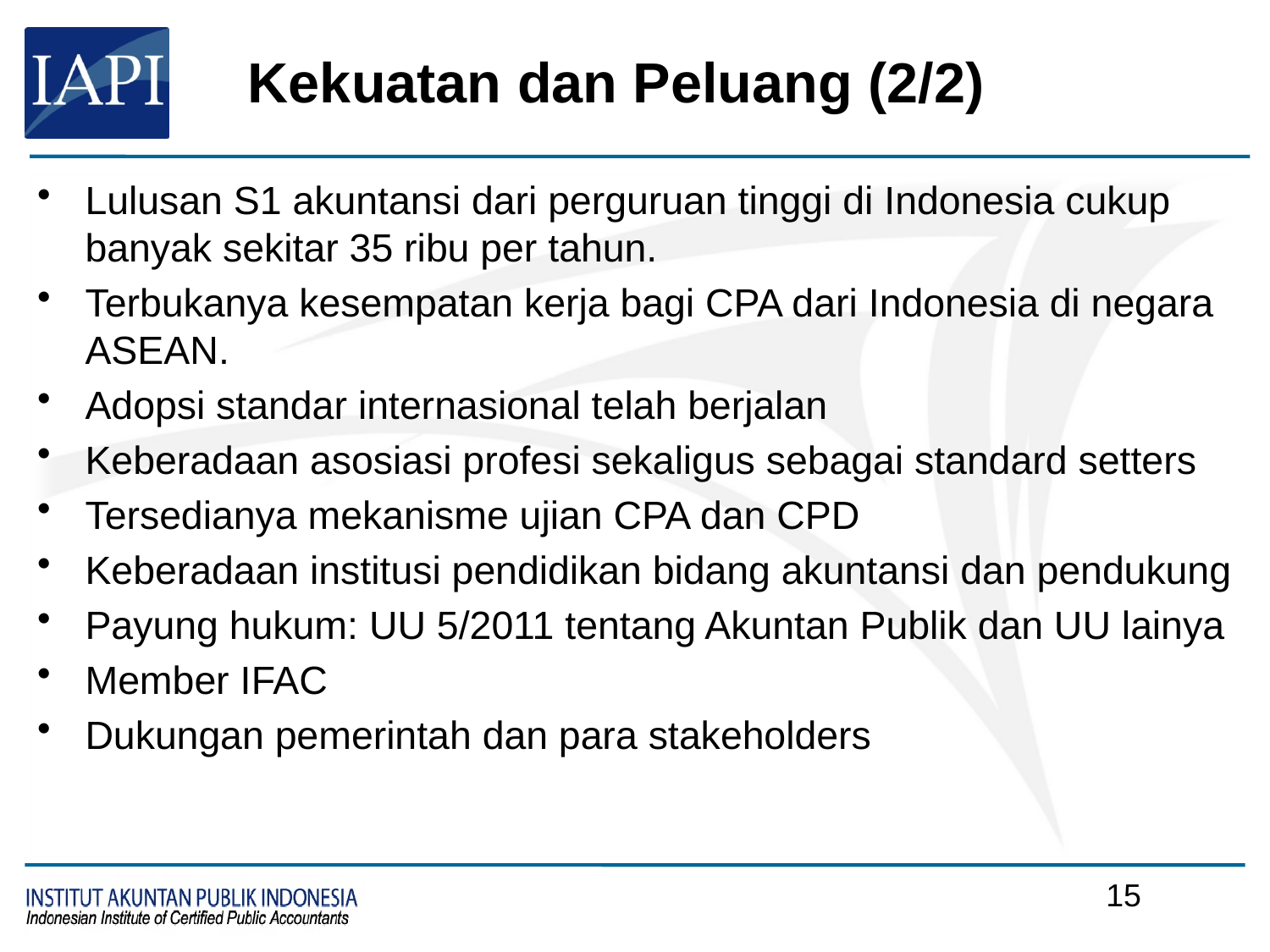

# Kekuatan dan Peluang (2/2)
Lulusan S1 akuntansi dari perguruan tinggi di Indonesia cukup banyak sekitar 35 ribu per tahun.
Terbukanya kesempatan kerja bagi CPA dari Indonesia di negara ASEAN.
Adopsi standar internasional telah berjalan
Keberadaan asosiasi profesi sekaligus sebagai standard setters
Tersedianya mekanisme ujian CPA dan CPD
Keberadaan institusi pendidikan bidang akuntansi dan pendukung
Payung hukum: UU 5/2011 tentang Akuntan Publik dan UU lainya
Member IFAC
Dukungan pemerintah dan para stakeholders

15